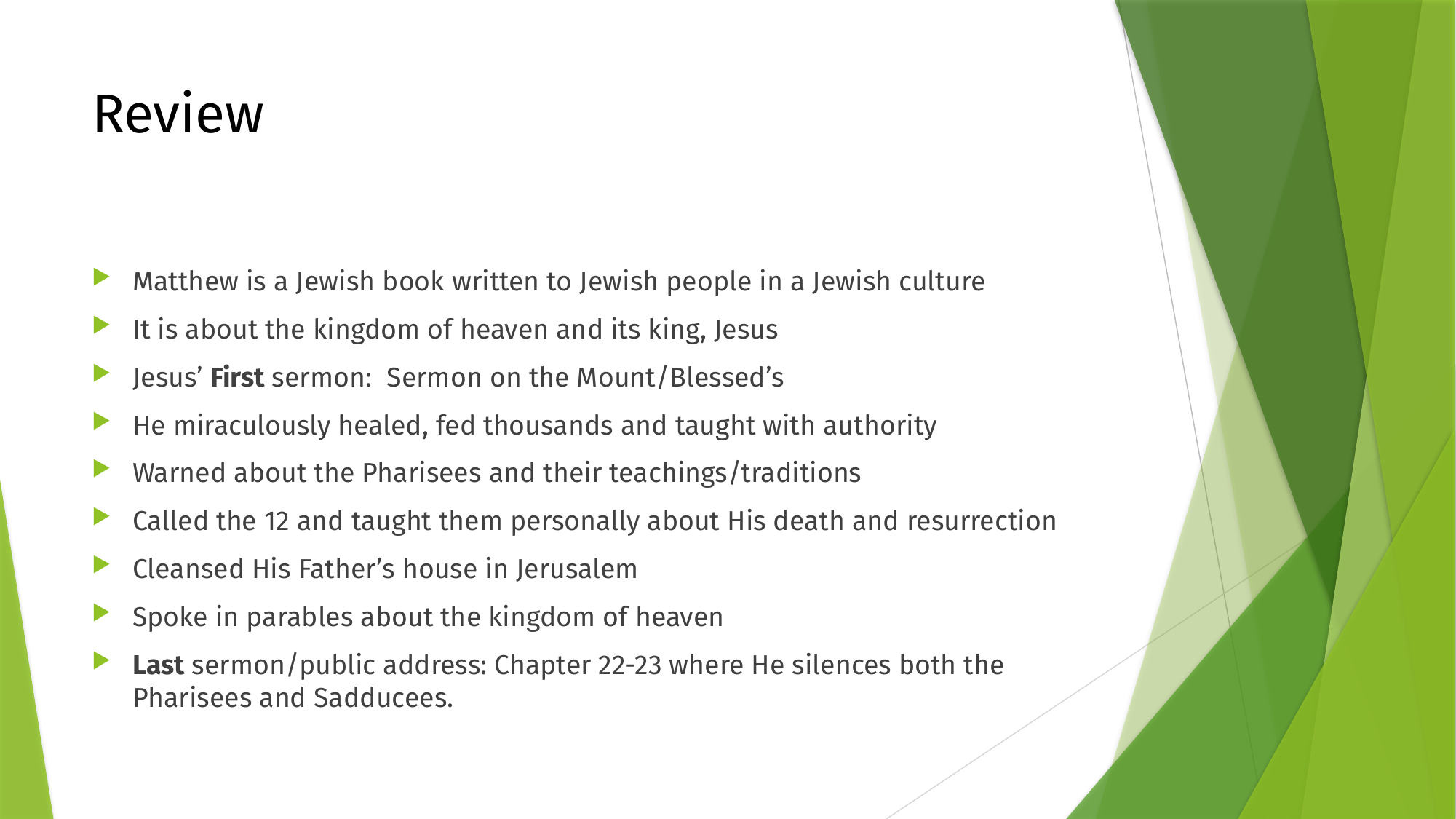

# Review
Matthew is a Jewish book written to Jewish people in a Jewish culture
It is about the kingdom of heaven and its king, Jesus
Jesus’ First sermon:  Sermon on the Mount/Blessed’s
He miraculously healed, fed thousands and taught with authority
Warned about the Pharisees and their teachings/traditions
Called the 12 and taught them personally about His death and resurrection
Cleansed His Father’s house in Jerusalem
Spoke in parables about the kingdom of heaven
Last sermon/public address: Chapter 22-23 where He silences both the Pharisees and Sadducees.